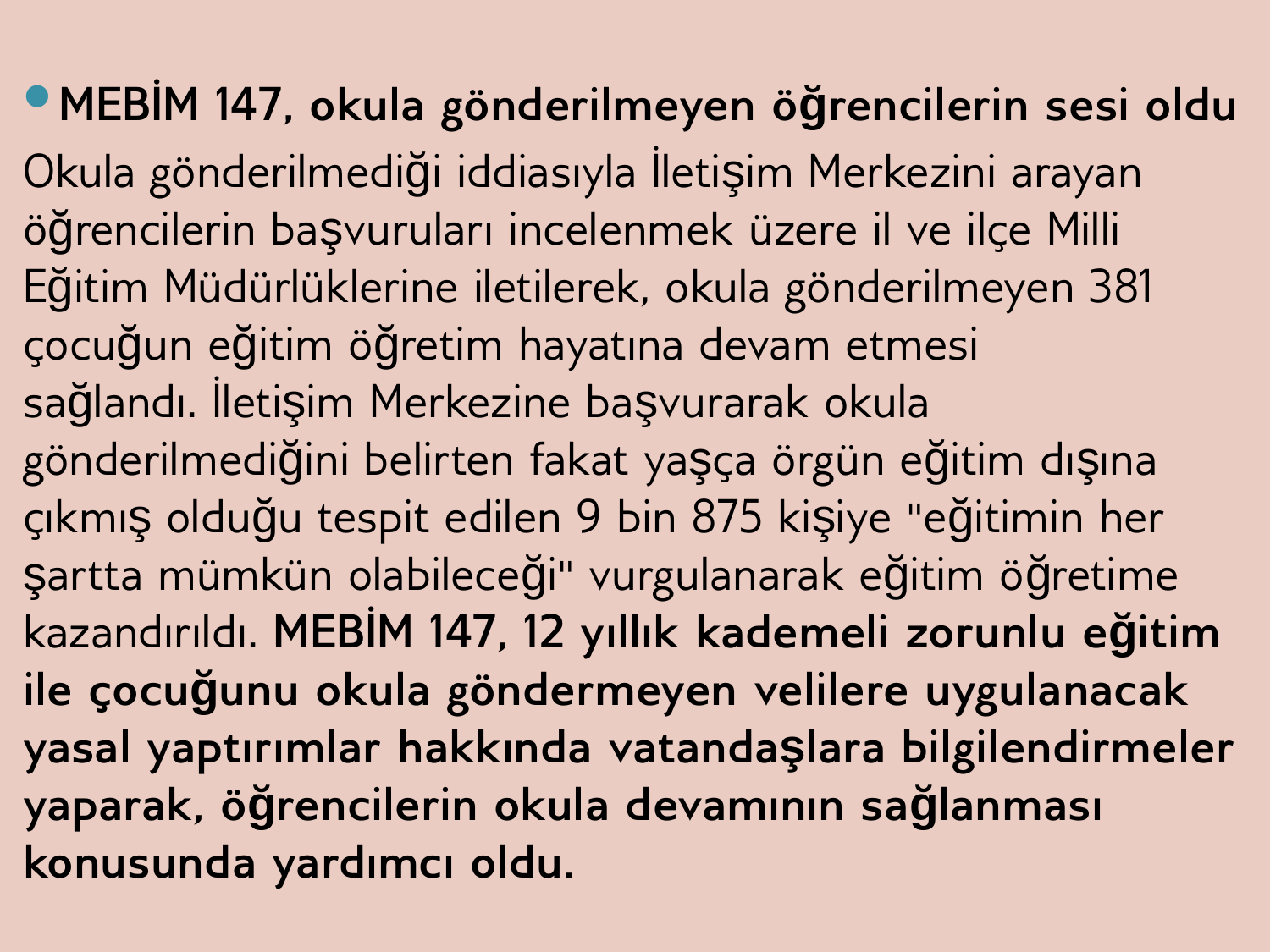

MEBİM 147, okula gönderilmeyen öğrencilerin sesi oldu
Okula gönderilmediği iddiasıyla İletişim Merkezini arayan öğrencilerin başvuruları incelenmek üzere il ve ilçe Milli Eğitim Müdürlüklerine iletilerek, okula gönderilmeyen 381 çocuğun eğitim öğretim hayatına devam etmesi sağlandı. İletişim Merkezine başvurarak okula gönderilmediğini belirten fakat yaşça örgün eğitim dışına çıkmış olduğu tespit edilen 9 bin 875 kişiye "eğitimin her şartta mümkün olabileceği" vurgulanarak eğitim öğretime kazandırıldı. MEBİM 147, 12 yıllık kademeli zorunlu eğitim ile çocuğunu okula göndermeyen velilere uygulanacak yasal yaptırımlar hakkında vatandaşlara bilgilendirmeler yaparak, öğrencilerin okula devamının sağlanması konusunda yardımcı oldu.
#